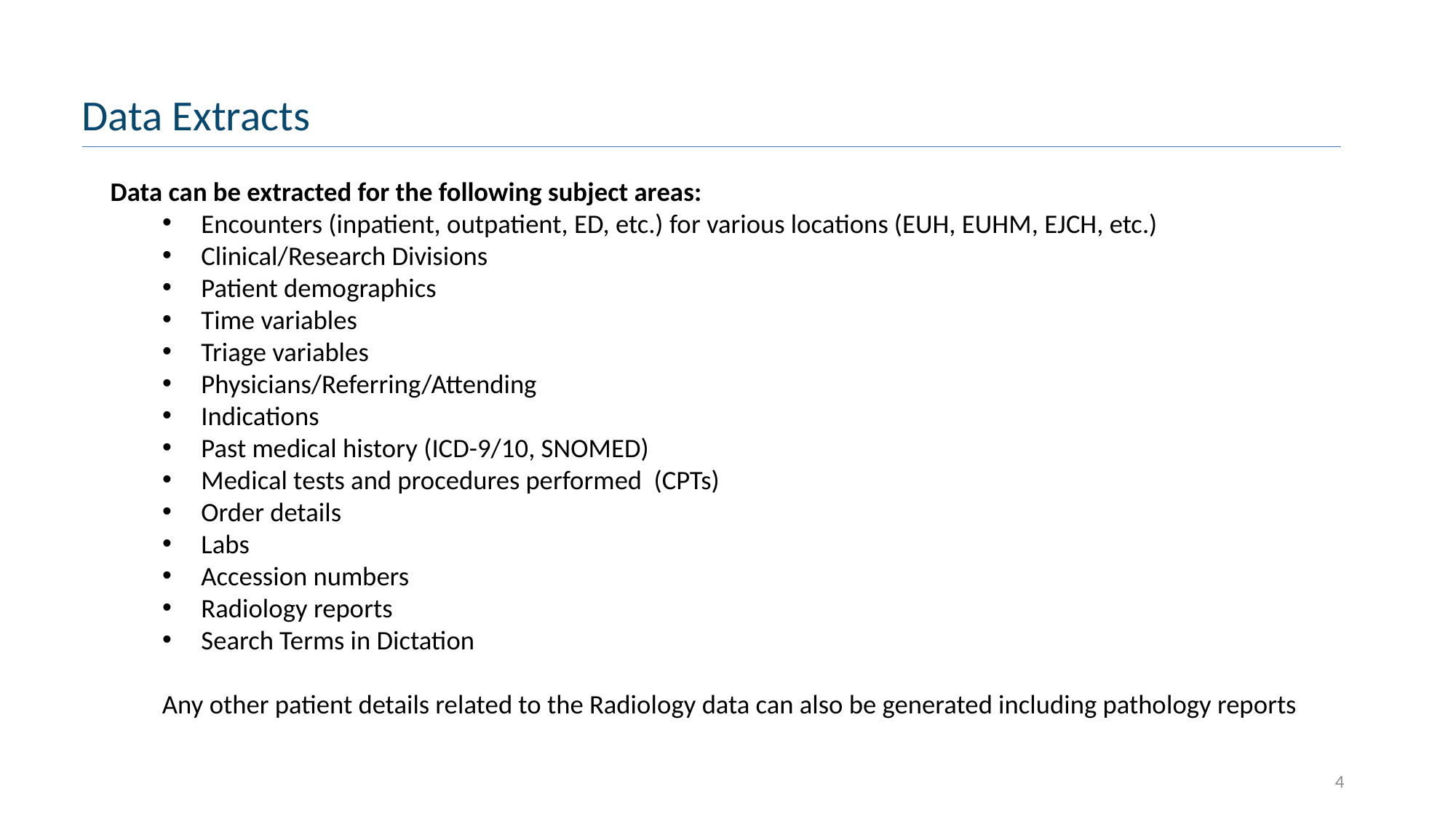

Data Extracts
Data can be extracted for the following subject areas:
Encounters (inpatient, outpatient, ED, etc.) for various locations (EUH, EUHM, EJCH, etc.)
Clinical/Research Divisions
Patient demographics
Time variables
Triage variables
Physicians/Referring/Attending
Indications
Past medical history (ICD-9/10, SNOMED)
Medical tests and procedures performed  (CPTs)
Order details
Labs
Accession numbers
Radiology reports
Search Terms in Dictation

Any other patient details related to the Radiology data can also be generated including pathology reports

4